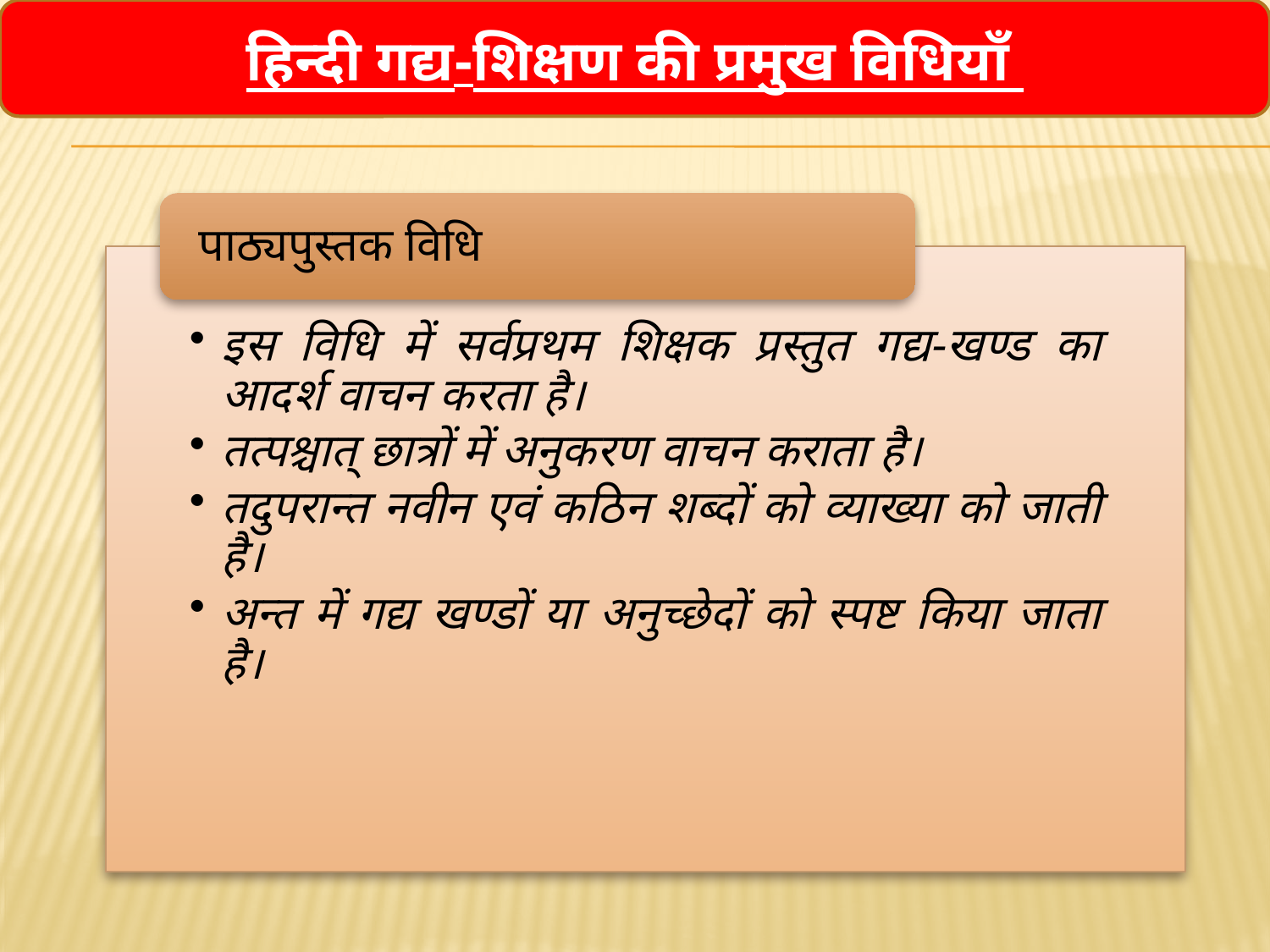

हिन्दी गद्य-शिक्षण की प्रमुख विधियाँ
इस विधि में सर्वप्रथम शिक्षक प्रस्तुत गद्य-खण्ड का आदर्श वाचन करता है।
तत्पश्चात् छात्रों में अनुकरण वाचन कराता है।
तदुपरान्त नवीन एवं कठिन शब्दों को व्याख्या को जाती है।
अन्त में गद्य खण्डों या अनुच्छेदों को स्पष्ट किया जाता है।
पाठ्यपुस्तक विधि